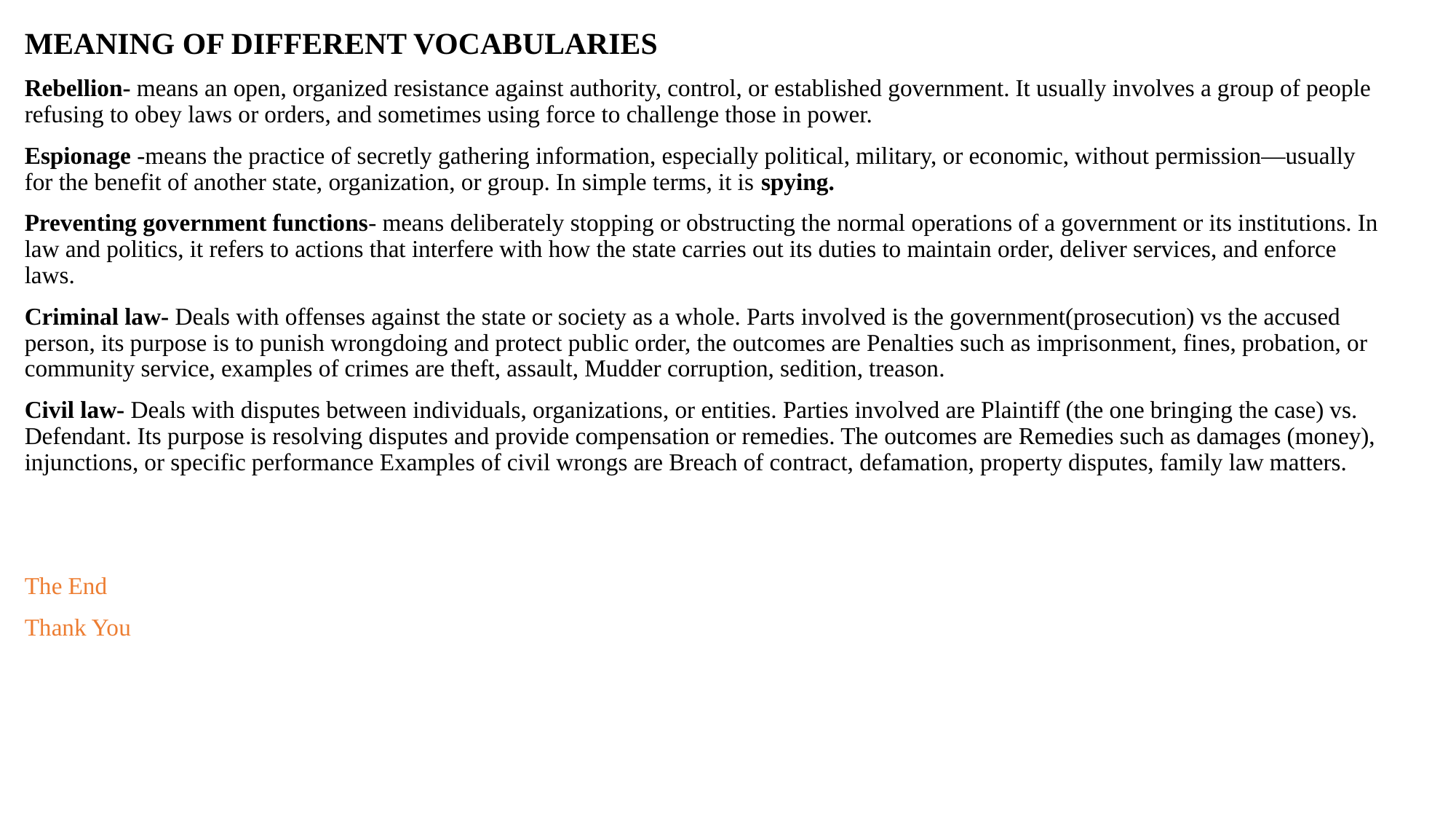

MEANING OF DIFFERENT VOCABULARIES
Rebellion- means an open, organized resistance against authority, control, or established government. It usually involves a group of people refusing to obey laws or orders, and sometimes using force to challenge those in power.
Espionage -means the practice of secretly gathering information, especially political, military, or economic, without permission—usually for the benefit of another state, organization, or group. In simple terms, it is spying.
Preventing government functions- means deliberately stopping or obstructing the normal operations of a government or its institutions. In law and politics, it refers to actions that interfere with how the state carries out its duties to maintain order, deliver services, and enforce laws.
Criminal law- Deals with offenses against the state or society as a whole. Parts involved is the government(prosecution) vs the accused person, its purpose is to punish wrongdoing and protect public order, the outcomes are Penalties such as imprisonment, fines, probation, or community service, examples of crimes are theft, assault, Mudder corruption, sedition, treason.
Civil law- Deals with disputes between individuals, organizations, or entities. Parties involved are Plaintiff (the one bringing the case) vs. Defendant. Its purpose is resolving disputes and provide compensation or remedies. The outcomes are Remedies such as damages (money), injunctions, or specific performance Examples of civil wrongs are Breach of contract, defamation, property disputes, family law matters.

The End
Thank You